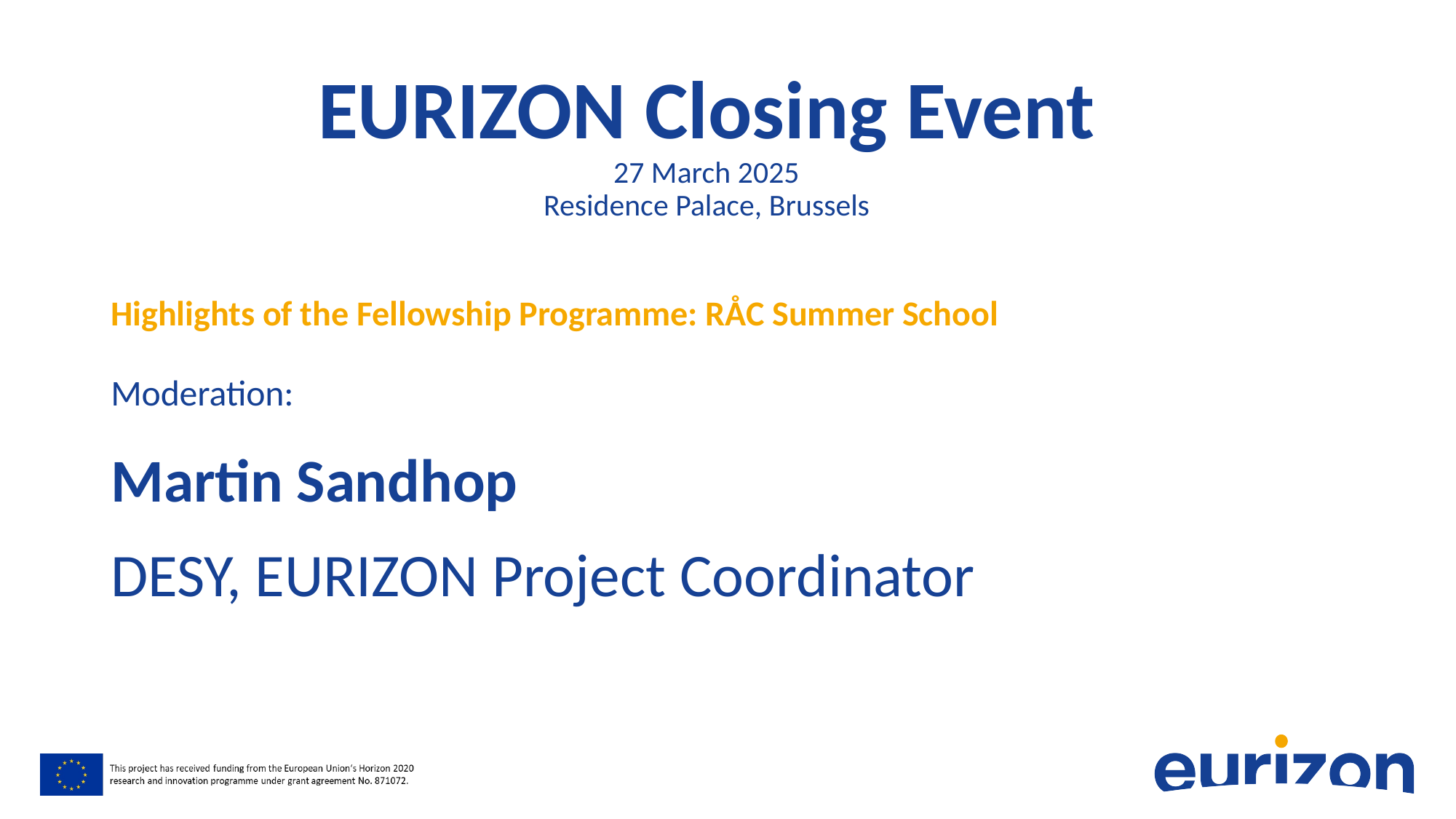

# EURIZON Closing Event 27 March 2025 Residence Palace, Brussels
Highlights of the Fellowship Programme: RÅC Summer School
Moderation:
Martin Sandhop
DESY, EURIZON Project Coordinator